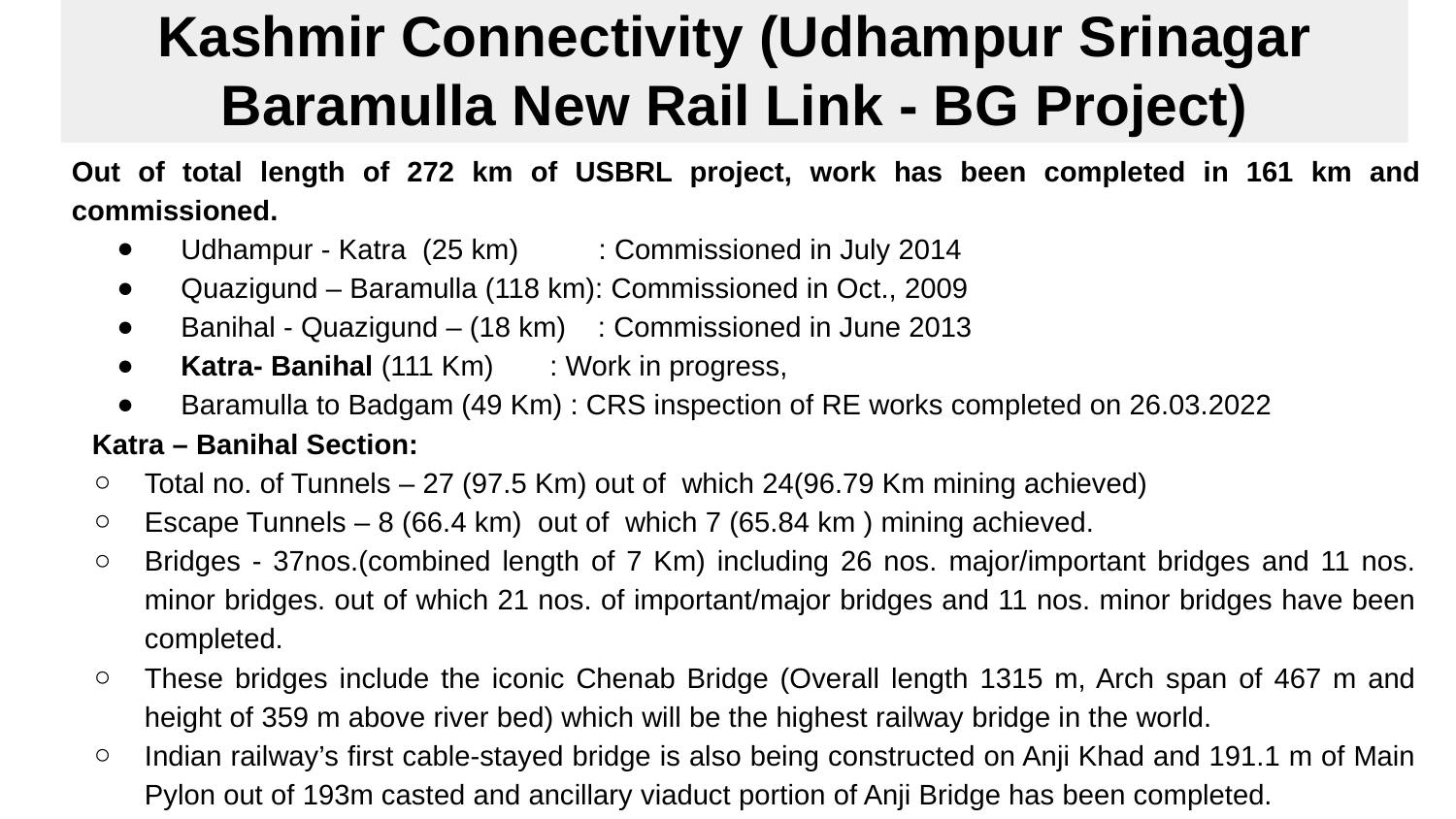

# Kashmir Connectivity (Udhampur Srinagar Baramulla New Rail Link - BG Project)
Out of total length of 272 km of USBRL project, work has been completed in 161 km and commissioned.
Udhampur - Katra  (25 km)          : Commissioned in July 2014
Quazigund – Baramulla (118 km): Commissioned in Oct., 2009
Banihal - Quazigund – (18 km)    : Commissioned in June 2013
Katra- Banihal (111 Km)       : Work in progress,
Baramulla to Badgam (49 Km) : CRS inspection of RE works completed on 26.03.2022
Katra – Banihal Section:
Total no. of Tunnels – 27 (97.5 Km) out of  which 24(96.79 Km mining achieved)
Escape Tunnels – 8 (66.4 km)  out of  which 7 (65.84 km ) mining achieved.
Bridges - 37nos.(combined length of 7 Km) including 26 nos. major/important bridges and 11 nos. minor bridges. out of which 21 nos. of important/major bridges and 11 nos. minor bridges have been completed.
These bridges include the iconic Chenab Bridge (Overall length 1315 m, Arch span of 467 m and height of 359 m above river bed) which will be the highest railway bridge in the world.
Indian railway’s first cable-stayed bridge is also being constructed on Anji Khad and 191.1 m of Main Pylon out of 193m casted and ancillary viaduct portion of Anji Bridge has been completed.